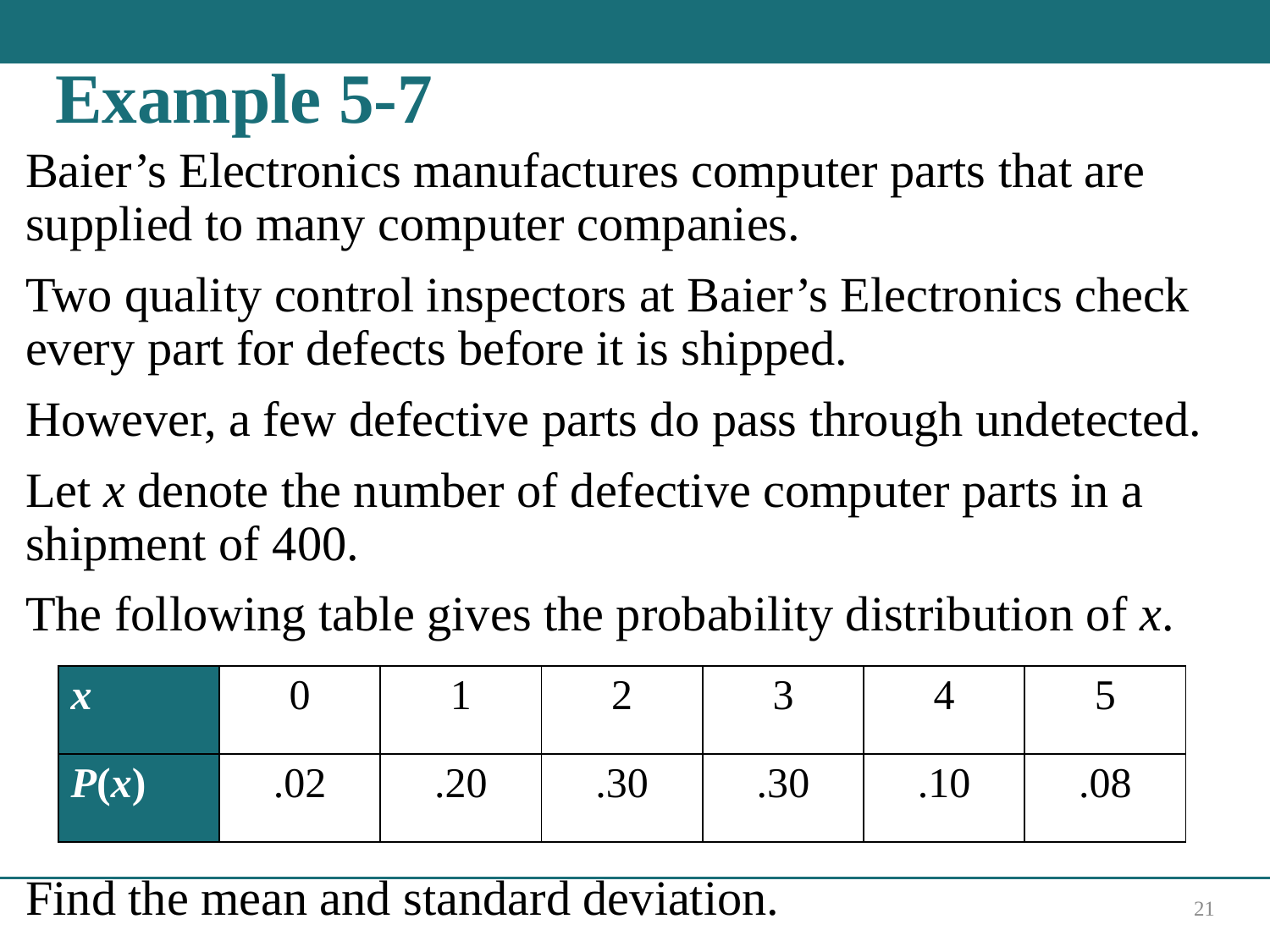

# Example 5-7
Baier’s Electronics manufactures computer parts that are supplied to many computer companies.
Two quality control inspectors at Baier’s Electronics check every part for defects before it is shipped.
However, a few defective parts do pass through undetected.
Let x denote the number of defective computer parts in a shipment of 400.
The following table gives the probability distribution of x.

Find the mean and standard deviation.
| x | 0 | 1 | 2 | 3 | 4 | 5 |
| --- | --- | --- | --- | --- | --- | --- |
| P(x) | .02 | .20 | .30 | .30 | .10 | .08 |
21